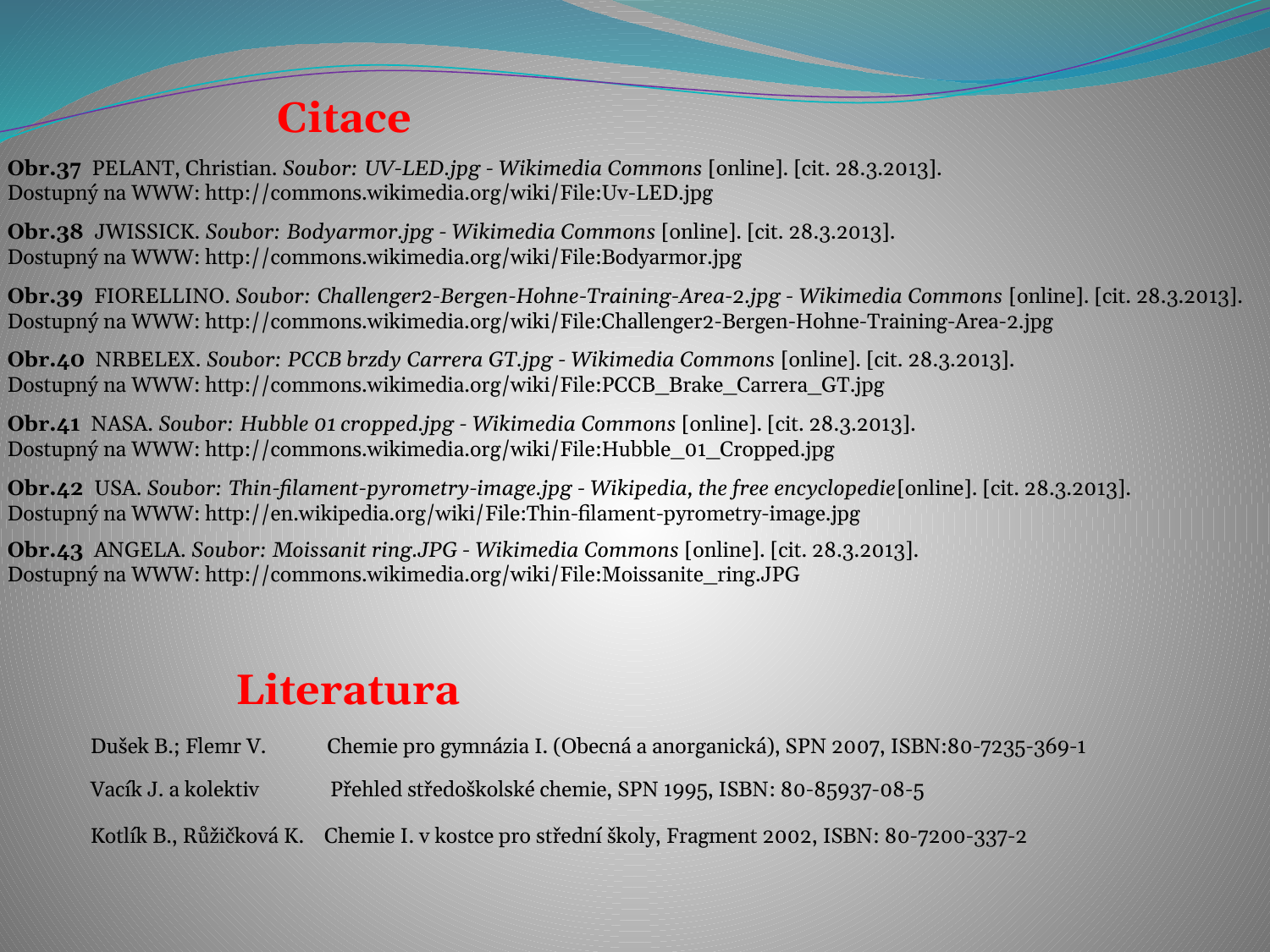

Citace
Obr.37  PELANT, Christian. Soubor: UV-LED.jpg - Wikimedia Commons [online]. [cit. 28.3.2013]. Dostupný na WWW: http://commons.wikimedia.org/wiki/File:Uv-LED.jpg
Obr.38  JWISSICK. Soubor: Bodyarmor.jpg - Wikimedia Commons [online]. [cit. 28.3.2013]. Dostupný na WWW: http://commons.wikimedia.org/wiki/File:Bodyarmor.jpg
Obr.39  FIORELLINO. Soubor: Challenger2-Bergen-Hohne-Training-Area-2.jpg - Wikimedia Commons [online]. [cit. 28.3.2013]. Dostupný na WWW: http://commons.wikimedia.org/wiki/File:Challenger2-Bergen-Hohne-Training-Area-2.jpg
Obr.40  NRBELEX. Soubor: PCCB brzdy Carrera GT.jpg - Wikimedia Commons [online]. [cit. 28.3.2013]. Dostupný na WWW: http://commons.wikimedia.org/wiki/File:PCCB_Brake_Carrera_GT.jpg
Obr.41  NASA. Soubor: Hubble 01 cropped.jpg - Wikimedia Commons [online]. [cit. 28.3.2013]. Dostupný na WWW: http://commons.wikimedia.org/wiki/File:Hubble_01_Cropped.jpg
Obr.42  USA. Soubor: Thin-filament-pyrometry-image.jpg - Wikipedia, the free encyclopedie[online]. [cit. 28.3.2013]. Dostupný na WWW: http://en.wikipedia.org/wiki/File:Thin-filament-pyrometry-image.jpg
Obr.43  ANGELA. Soubor: Moissanit ring.JPG - Wikimedia Commons [online]. [cit. 28.3.2013]. Dostupný na WWW: http://commons.wikimedia.org/wiki/File:Moissanite_ring.JPG
Literatura
Dušek B.; Flemr V.            Chemie pro gymnázia I. (Obecná a anorganická), SPN 2007, ISBN:80-7235-369-1

Vacík J. a kolektiv              Přehled středoškolské chemie, SPN 1995, ISBN: 80-85937-08-5

Kotlík B., Růžičková K.    Chemie I. v kostce pro střední školy, Fragment 2002, ISBN: 80-7200-337-2